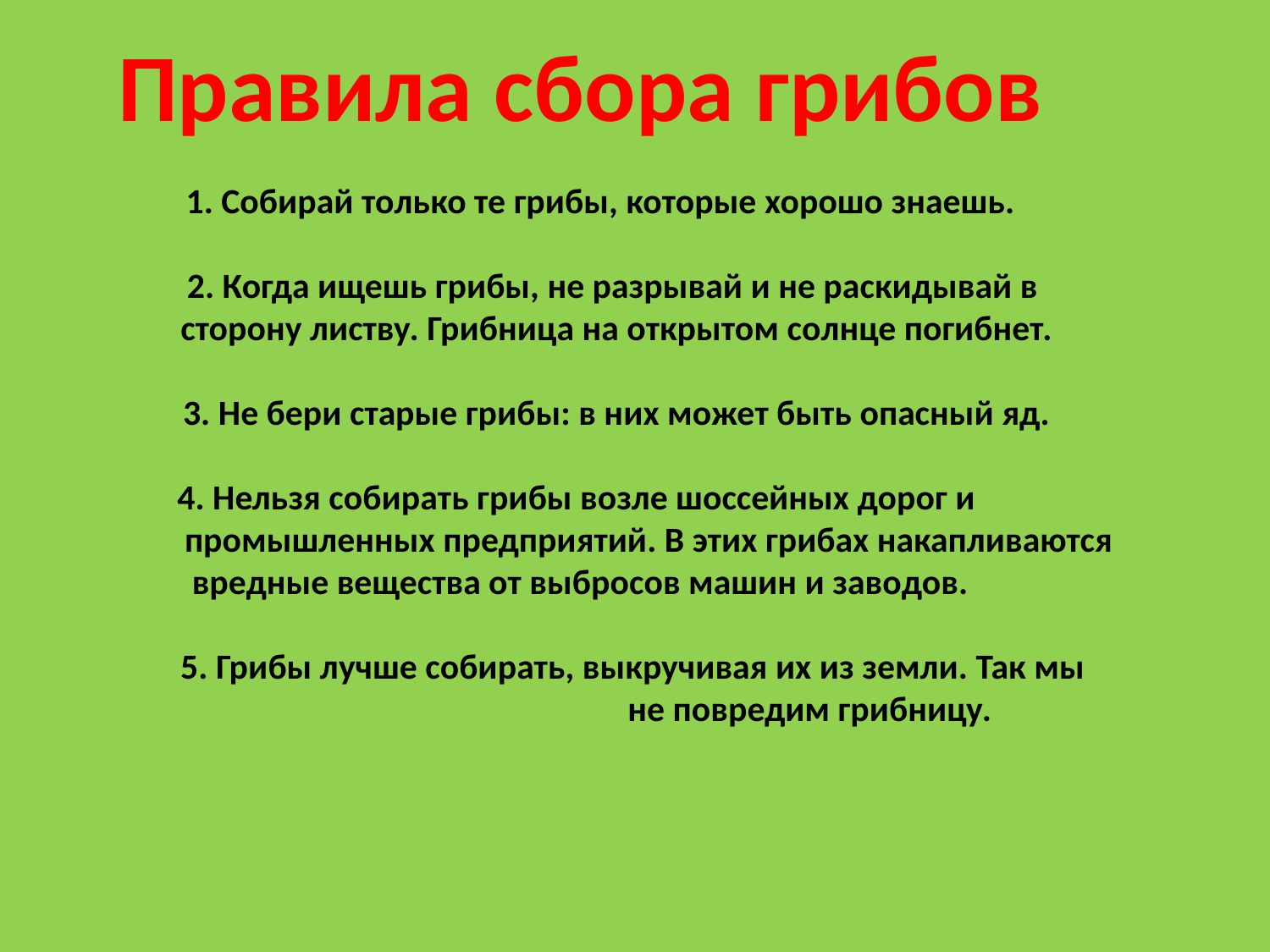

Правила сбора грибов

     1. Собирай только те грибы, которые хорошо знаешь.

        2. Когда ищешь грибы, не разрывай и не раскидывай в
          сторону листву. Грибница на открытом солнце погибнет.

         3. Не бери старые грибы: в них может быть опасный яд.

4. Нельзя собирать грибы возле шоссейных дорог и
                 промышленных предприятий. В этих грибах накапливаются
вредные вещества от выбросов машин и заводов.

              5. Грибы лучше собирать, выкручивая их из земли. Так мы
                                                                            не повредим грибницу.